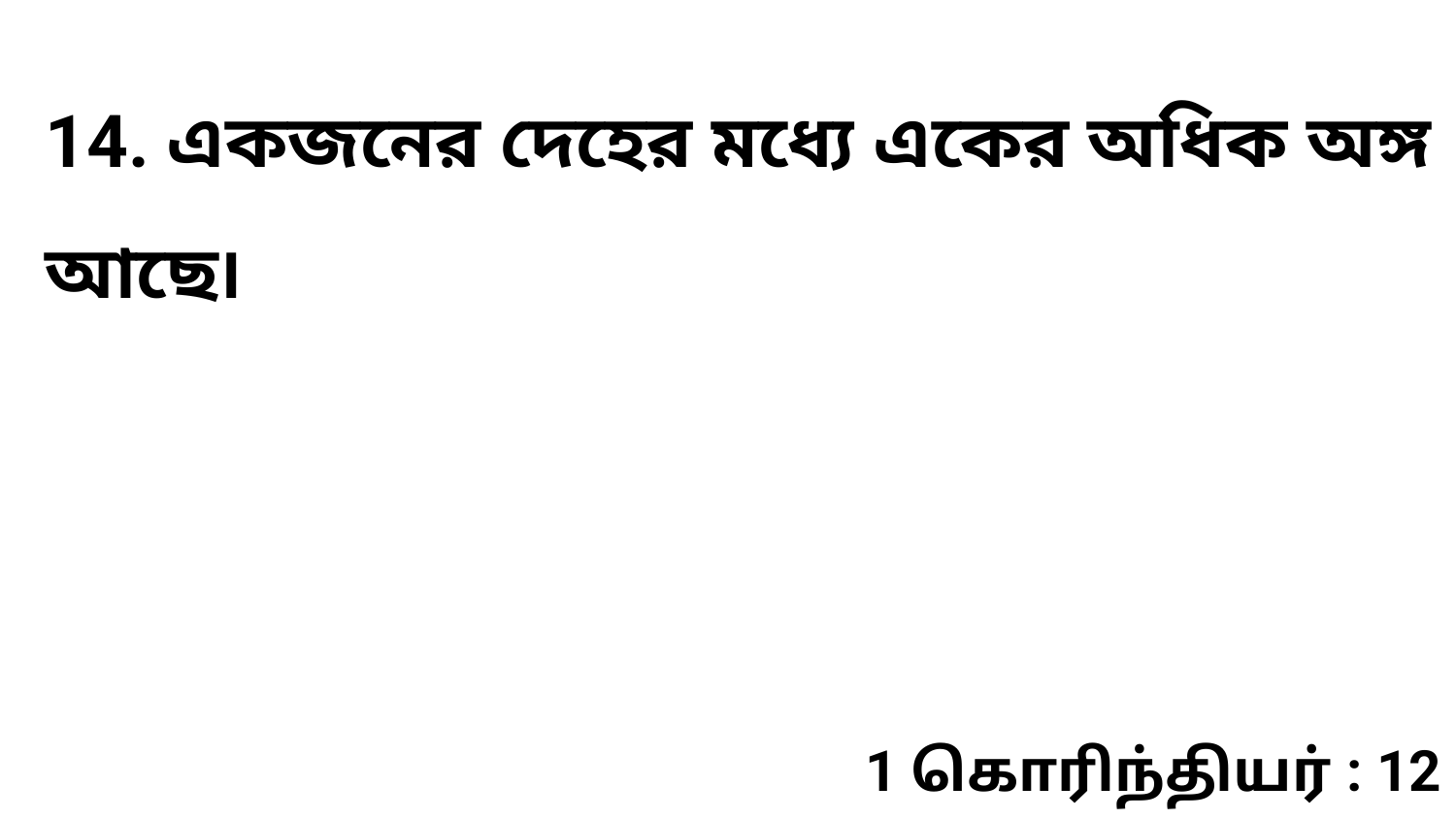

14. একজনের দেহের মধ্যে একের অধিক অঙ্গ আছে৷
1 கொரிந்தியர் : 12